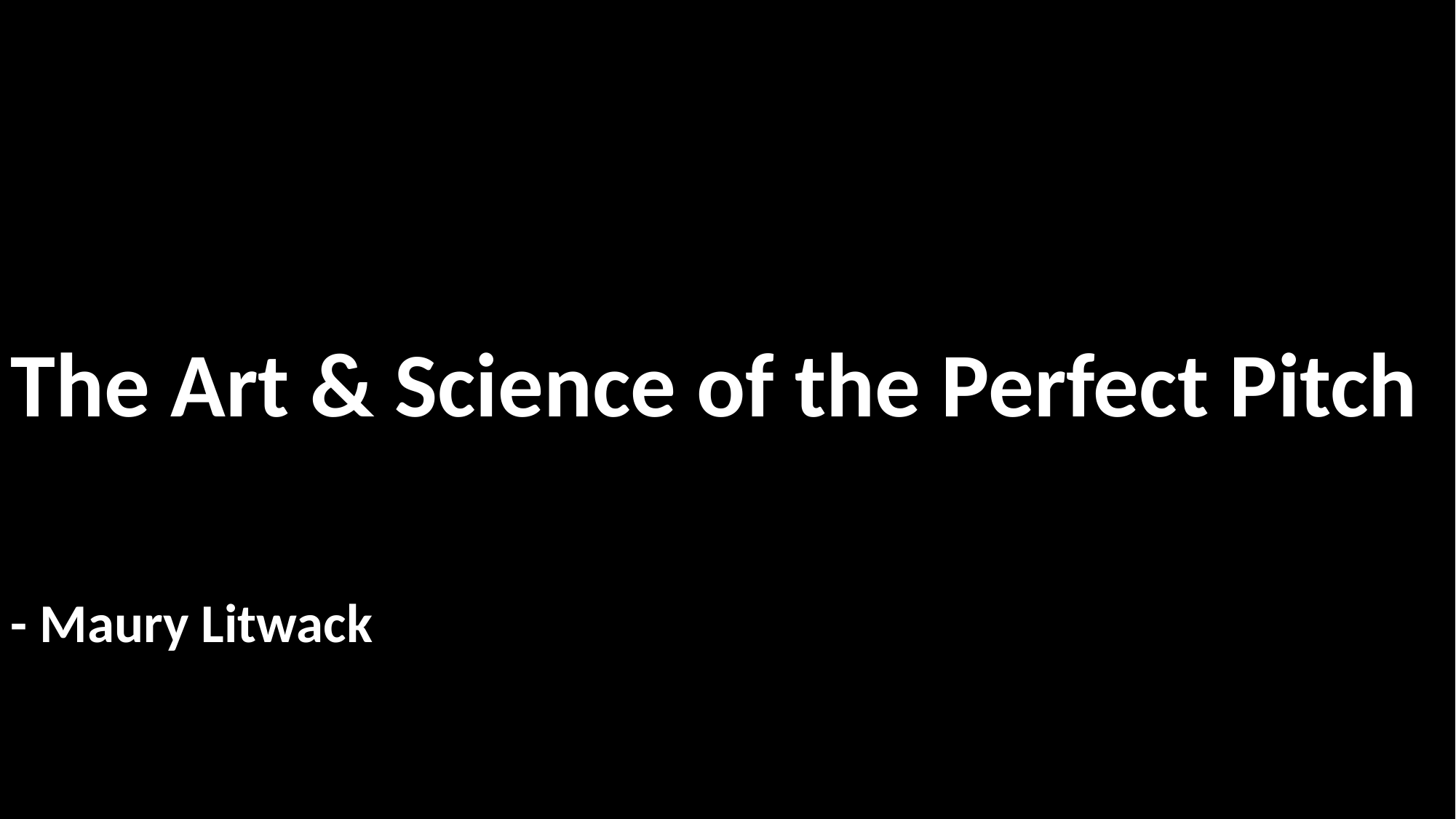

The Art & Science of the Perfect Pitch
- Maury Litwack